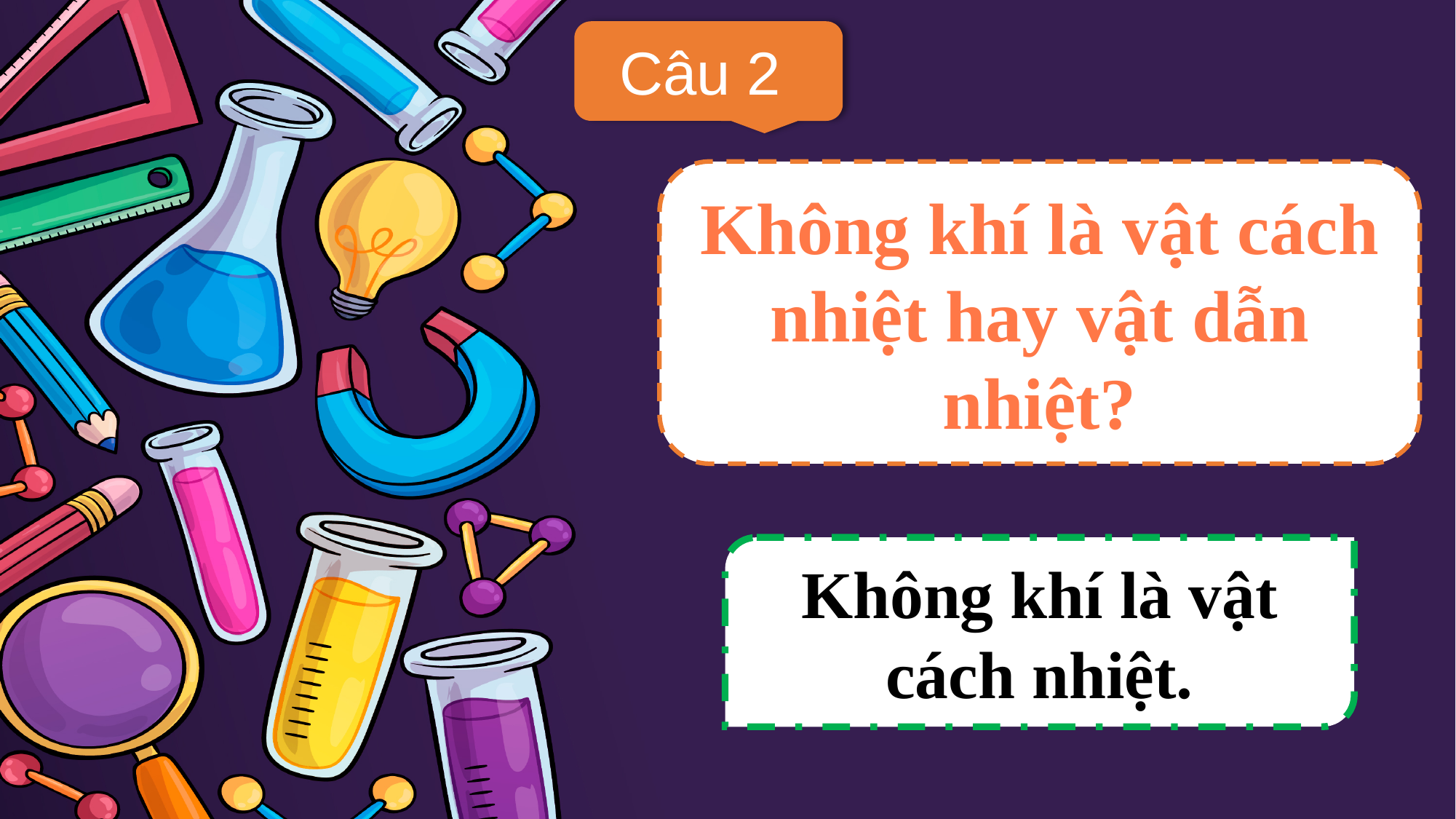

Câu 2
Không khí là vật cách nhiệt hay vật dẫn nhiệt?
Không khí là vật cách nhiệt.